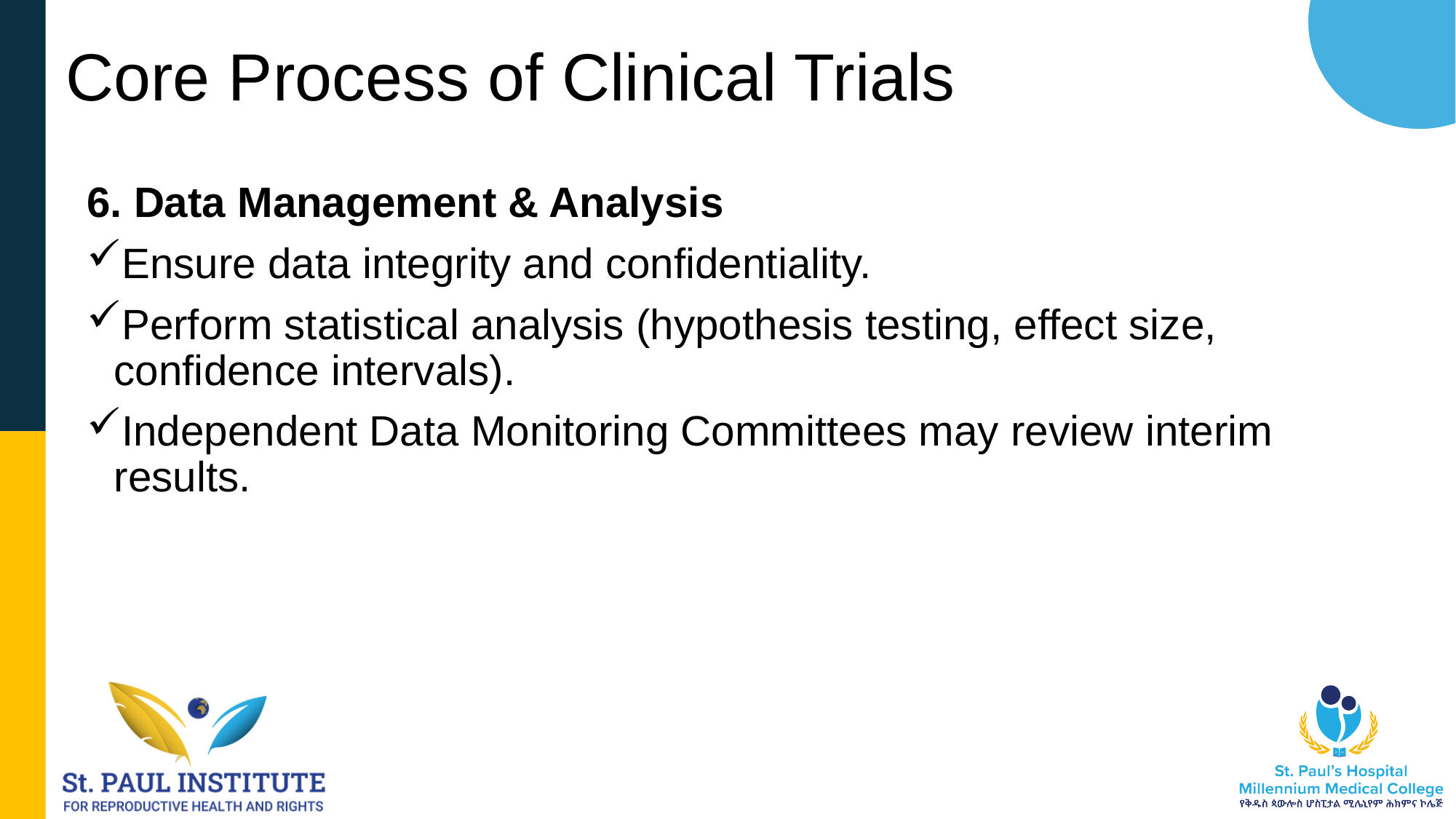

# Core Process of Clinical Trials
6. Data Management & Analysis
Ensure data integrity and confidentiality.
Perform statistical analysis (hypothesis testing, effect size, confidence intervals).
Independent Data Monitoring Committees may review interim results.